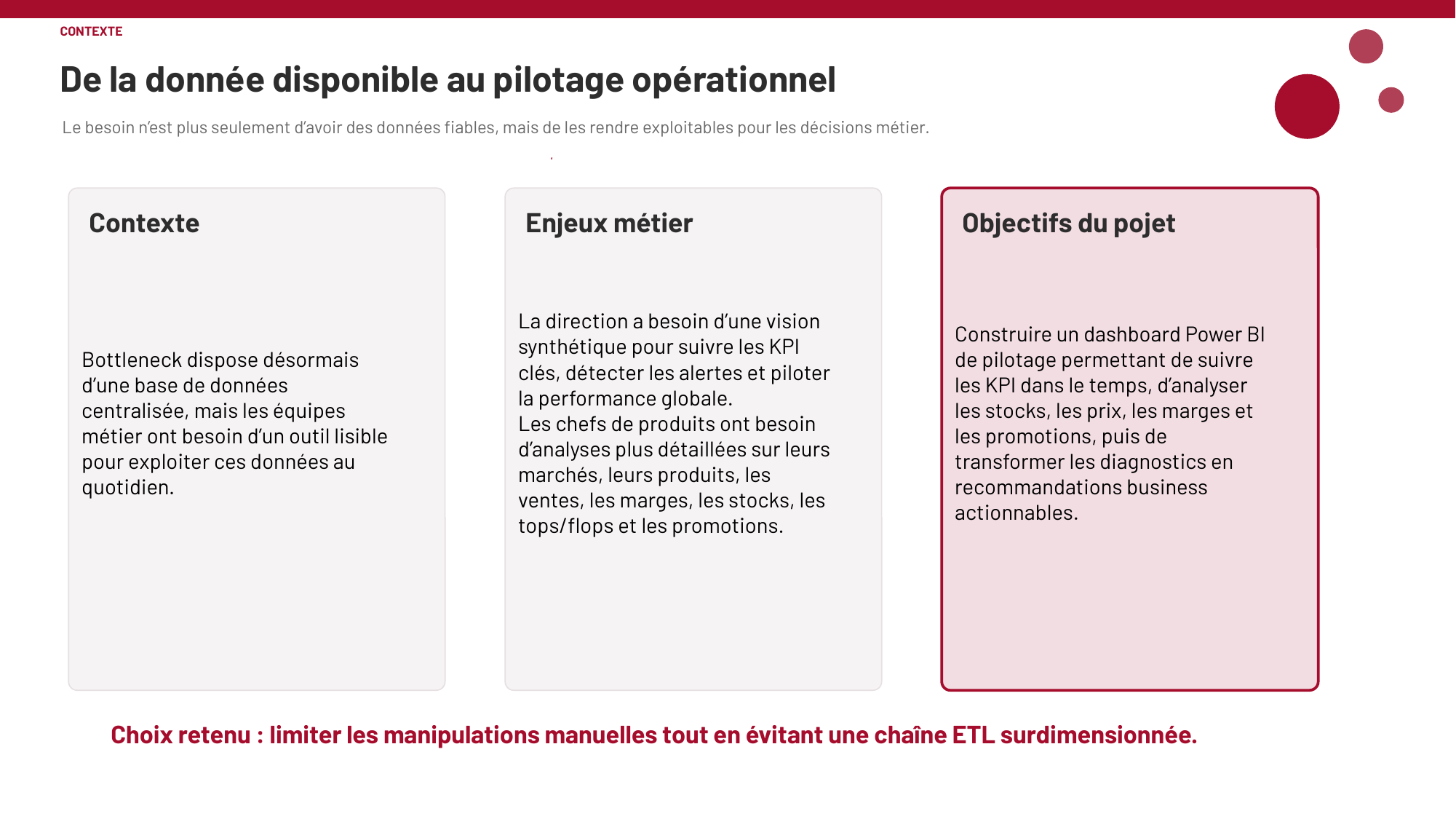

CONTEXTE

De la donnée disponible au pilotage opérationnel
Le besoin n’est plus seulement d’avoir des données fiables, mais de les rendre exploitables pour les décisions métier.

Contexte
Enjeux métier
Objectifs du pojet
Bottleneck dispose désormais d’une base de données centralisée, mais les équipes métier ont besoin d’un outil lisible pour exploiter ces données au quotidien.
La direction a besoin d’une vision synthétique pour suivre les KPI clés, détecter les alertes et piloter la performance globale.
Les chefs de produits ont besoin d’analyses plus détaillées sur leurs marchés, leurs produits, les ventes, les marges, les stocks, les tops/flops et les promotions.
Construire un dashboard Power BI de pilotage permettant de suivre les KPI dans le temps, d’analyser les stocks, les prix, les marges et les promotions, puis de transformer les diagnostics en recommandations business actionnables.
Choix retenu : limiter les manipulations manuelles tout en évitant une chaîne ETL surdimensionnée.